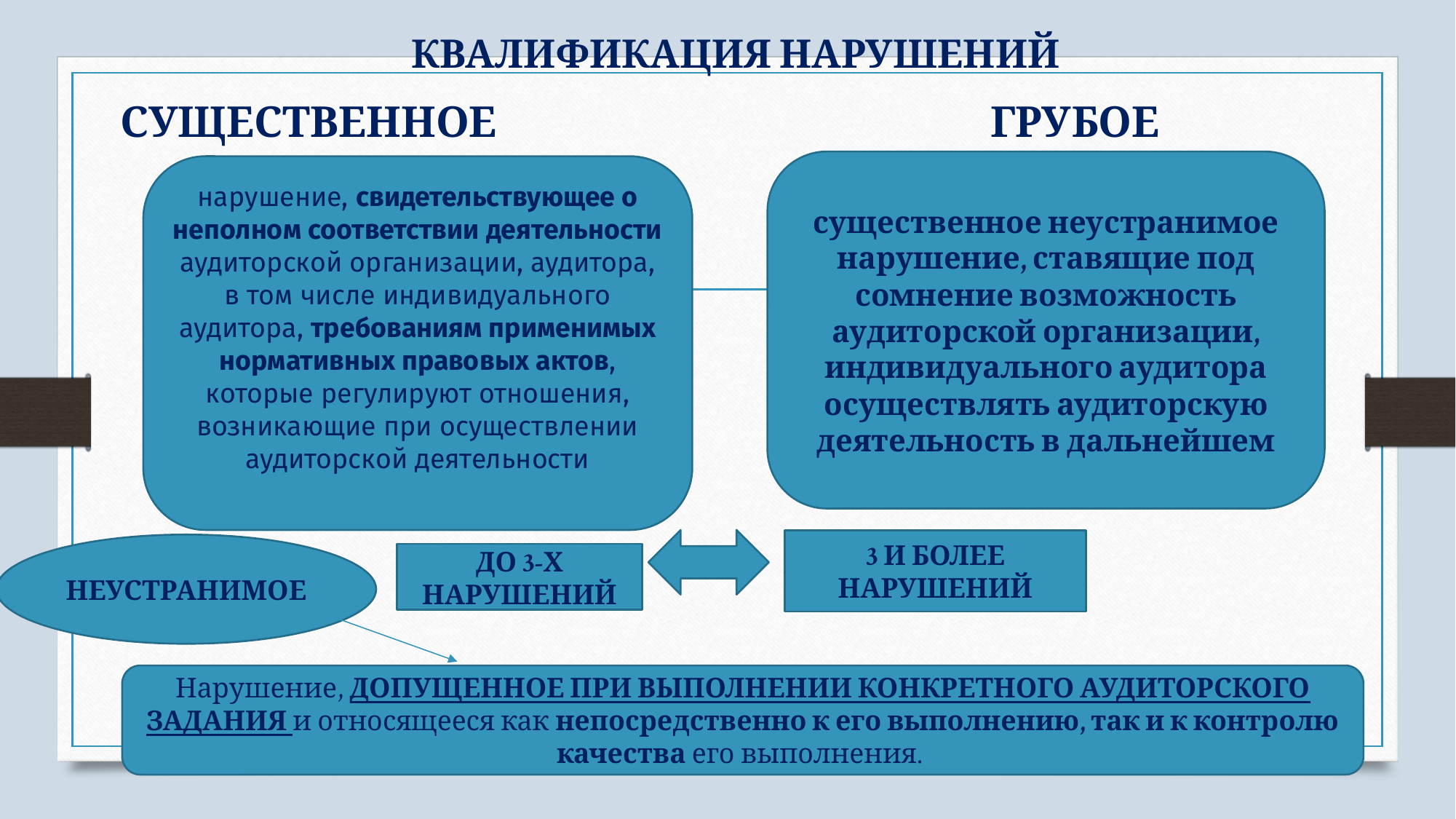

# КВАЛИФИКАЦИЯ НАРУШЕНИЙ
ГРУБОЕ
СУЩЕСТВЕННОЕ
существенное неустранимое нарушение, ставящие под сомнение возможность аудиторской организации, индивидуального аудитора осуществлять аудиторскую деятельность в дальнейшем
нарушение, свидетельствующее о неполном соответствии деятельности аудиторской организации, аудитора, в том числе индивидуального аудитора, требованиям применимых нормативных правовых актов, которые регулируют отношения, возникающие при осуществлении аудиторской деятельности

3 И БОЛЕЕ НАРУШЕНИЙ
НЕУСТРАНИМОЕ
ДО 3-Х НАРУШЕНИЙ

Нарушение, ДОПУЩЕННОЕ ПРИ ВЫПОЛНЕНИИ КОНКРЕТНОГО АУДИТОРСКОГО ЗАДАНИЯ и относящееся как непосредственно к его выполнению, так и к контролю качества его выполнения.